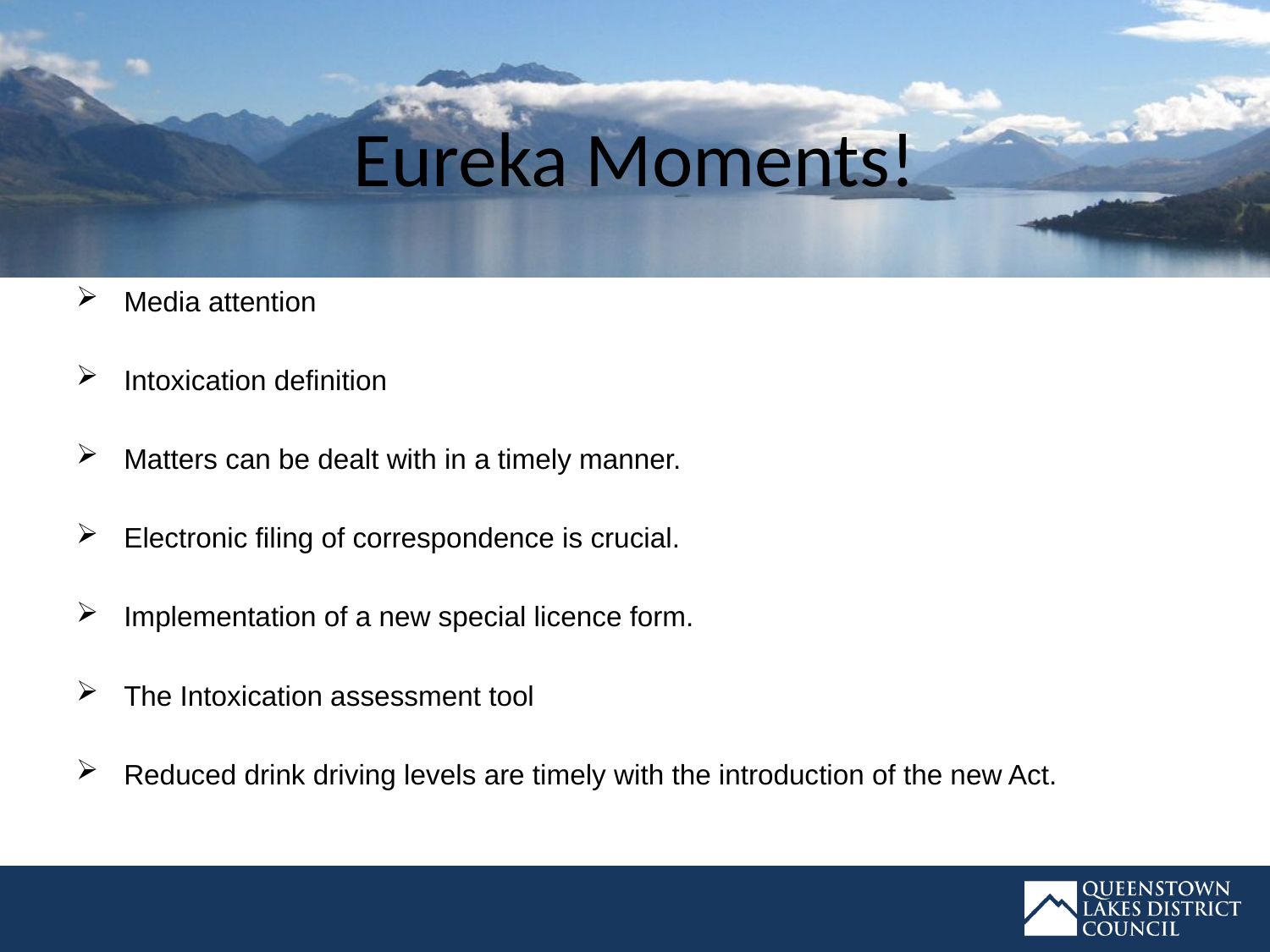

# Eureka Moments!
Media attention

Intoxication definition

Matters can be dealt with in a timely manner.

Electronic filing of correspondence is crucial.

Implementation of a new special licence form.

The Intoxication assessment tool

Reduced drink driving levels are timely with the introduction of the new Act.